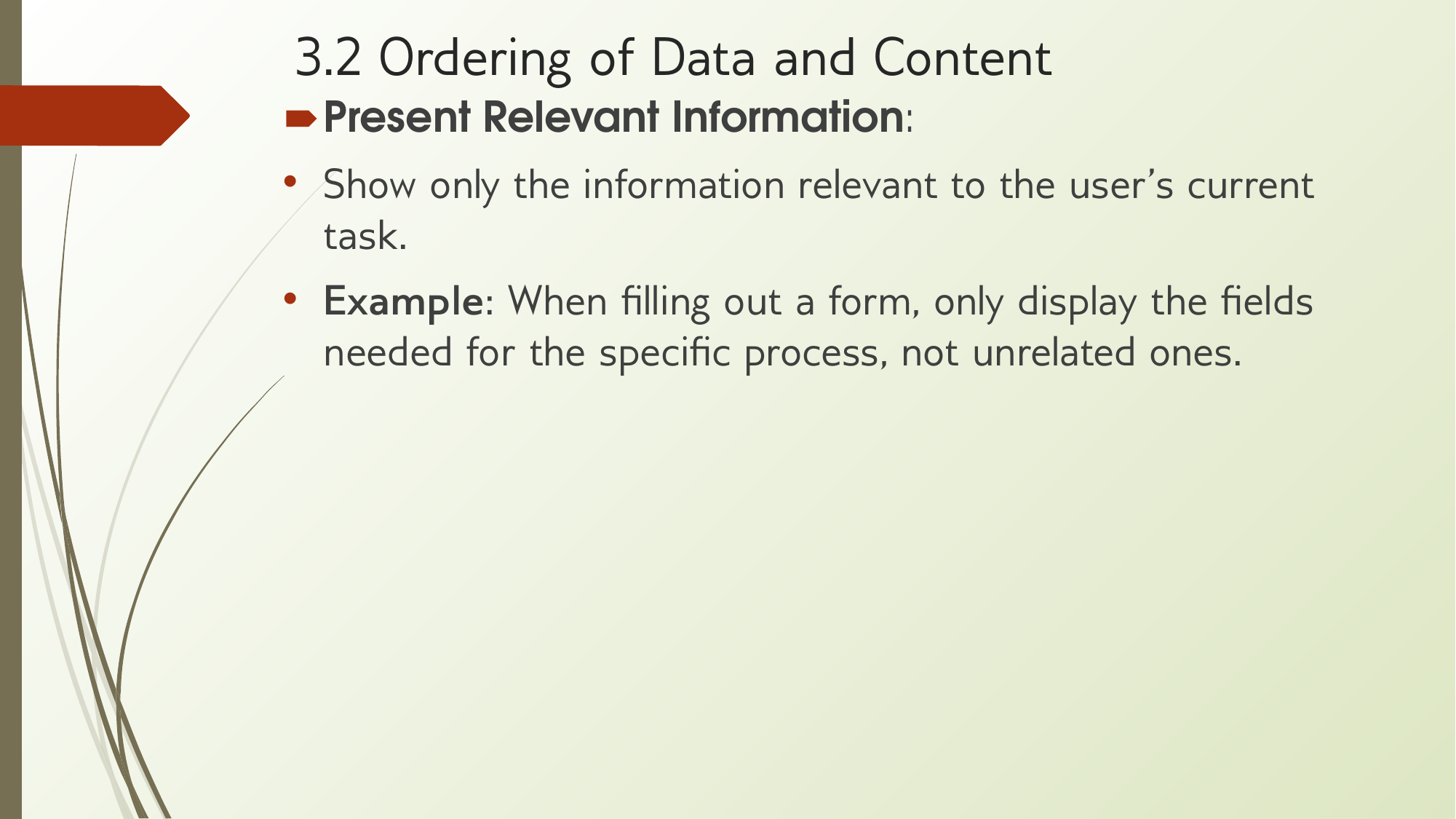

# 3.2 Ordering of Data and Content
Present Relevant Information:
Show only the information relevant to the user’s current task.
Example: When filling out a form, only display the fields needed for the specific process, not unrelated ones.